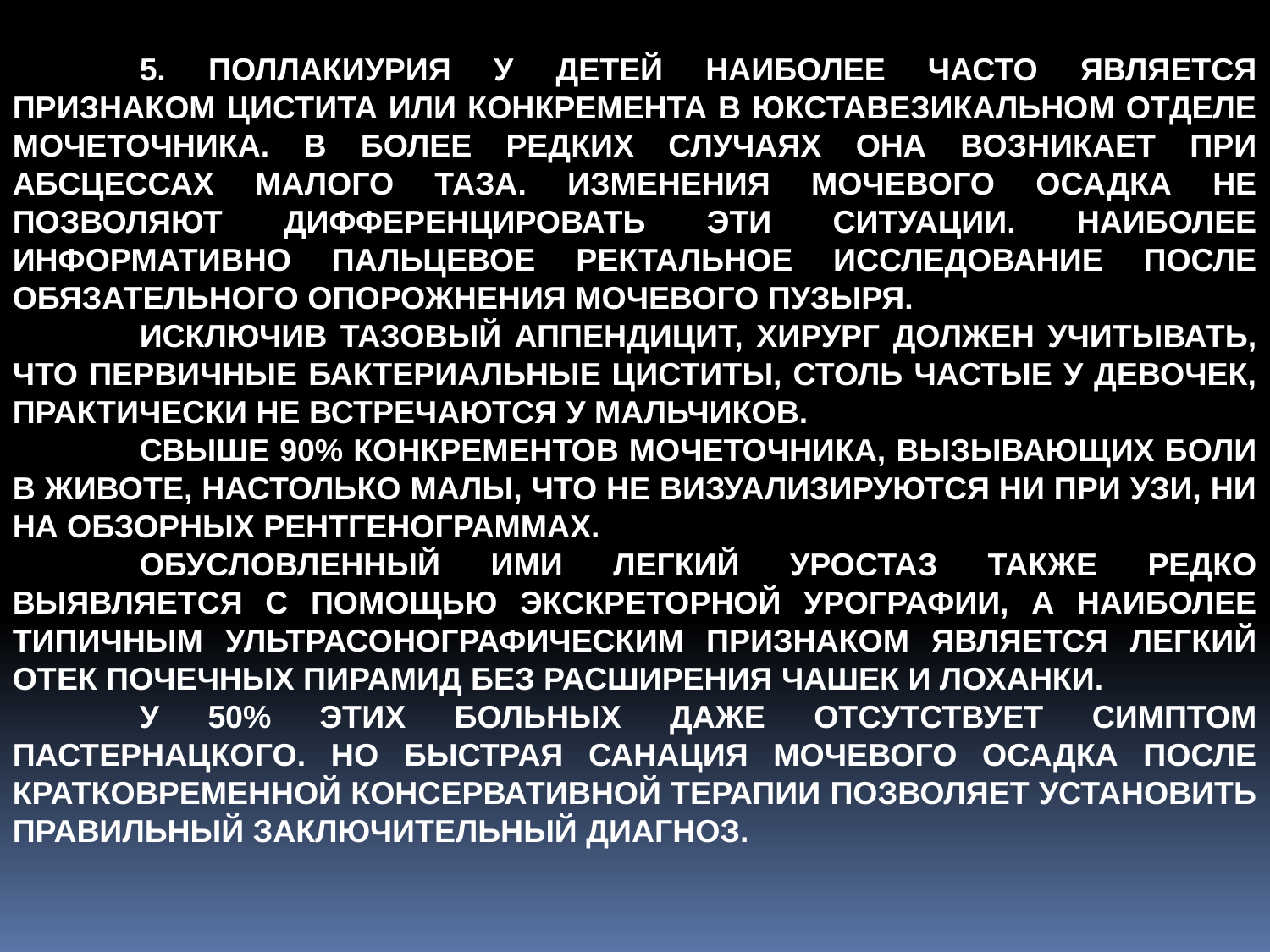

5. ПОЛЛАКИУРИЯ У ДЕТЕЙ НАИБОЛЕЕ ЧАСТО ЯВЛЯЕТСЯ ПРИЗНАКОМ ЦИСТИТА ИЛИ КОНКРЕМЕНТА В ЮКСТАВЕЗИКАЛЬНОМ ОТДЕЛЕ МОЧЕТОЧНИКА. В БОЛЕЕ РЕДКИХ СЛУЧАЯХ ОНА ВОЗНИКАЕТ ПРИ АБСЦЕССАХ МАЛОГО ТАЗА. ИЗМЕНЕНИЯ МОЧЕВОГО ОСАДКА НЕ ПОЗВОЛЯЮТ ДИФФЕРЕНЦИРОВАТЬ ЭТИ СИТУАЦИИ. НАИБОЛЕЕ ИНФОРМАТИВНО ПАЛЬЦЕВОЕ РЕКТАЛЬНОЕ ИССЛЕДОВАНИЕ ПОСЛЕ ОБЯЗАТЕЛЬНОГО ОПОРОЖНЕНИЯ МОЧЕВОГО ПУЗЫРЯ.
	ИСКЛЮЧИВ ТАЗОВЫЙ АППЕНДИЦИТ, ХИРУРГ ДОЛЖЕН УЧИТЫВАТЬ, ЧТО ПЕРВИЧНЫЕ БАКТЕРИАЛЬНЫЕ ЦИСТИТЫ, СТОЛЬ ЧАСТЫЕ У ДЕВОЧЕК, ПРАКТИЧЕСКИ НЕ ВСТРЕЧАЮТСЯ У МАЛЬЧИКОВ.
	СВЫШЕ 90% КОНКРЕМЕНТОВ МОЧЕТОЧНИКА, ВЫЗЫВАЮЩИХ БОЛИ В ЖИВОТЕ, НАСТОЛЬКО МАЛЫ, ЧТО НЕ ВИЗУАЛИЗИРУЮТСЯ НИ ПРИ УЗИ, НИ НА ОБЗОРНЫХ РЕНТГЕНОГРАММАХ.
	ОБУСЛОВЛЕННЫЙ ИМИ ЛЕГКИЙ УРОСТАЗ ТАКЖЕ РЕДКО ВЫЯВЛЯЕТСЯ С ПОМОЩЬЮ ЭКСКРЕТОРНОЙ УРОГРАФИИ, А НАИБОЛЕЕ ТИПИЧНЫМ УЛЬТРАСОНОГРАФИЧЕСКИМ ПРИЗНАКОМ ЯВЛЯЕТСЯ ЛЕГКИЙ ОТЕК ПОЧЕЧНЫХ ПИРАМИД БЕЗ РАСШИРЕНИЯ ЧАШЕК И ЛОХАНКИ.
	У 50% ЭТИХ БОЛЬНЫХ ДАЖЕ ОТСУТСТВУЕТ СИМПТОМ ПАСТЕРНАЦКОГО. НО БЫСТРАЯ САНАЦИЯ МОЧЕВОГО ОСАДКА ПОСЛЕ КРАТКОВРЕМЕННОЙ КОНСЕРВАТИВНОЙ ТЕРАПИИ ПОЗВОЛЯЕТ УСТАНОВИТЬ ПРАВИЛЬНЫЙ ЗАКЛЮЧИТЕЛЬНЫЙ ДИАГНОЗ.